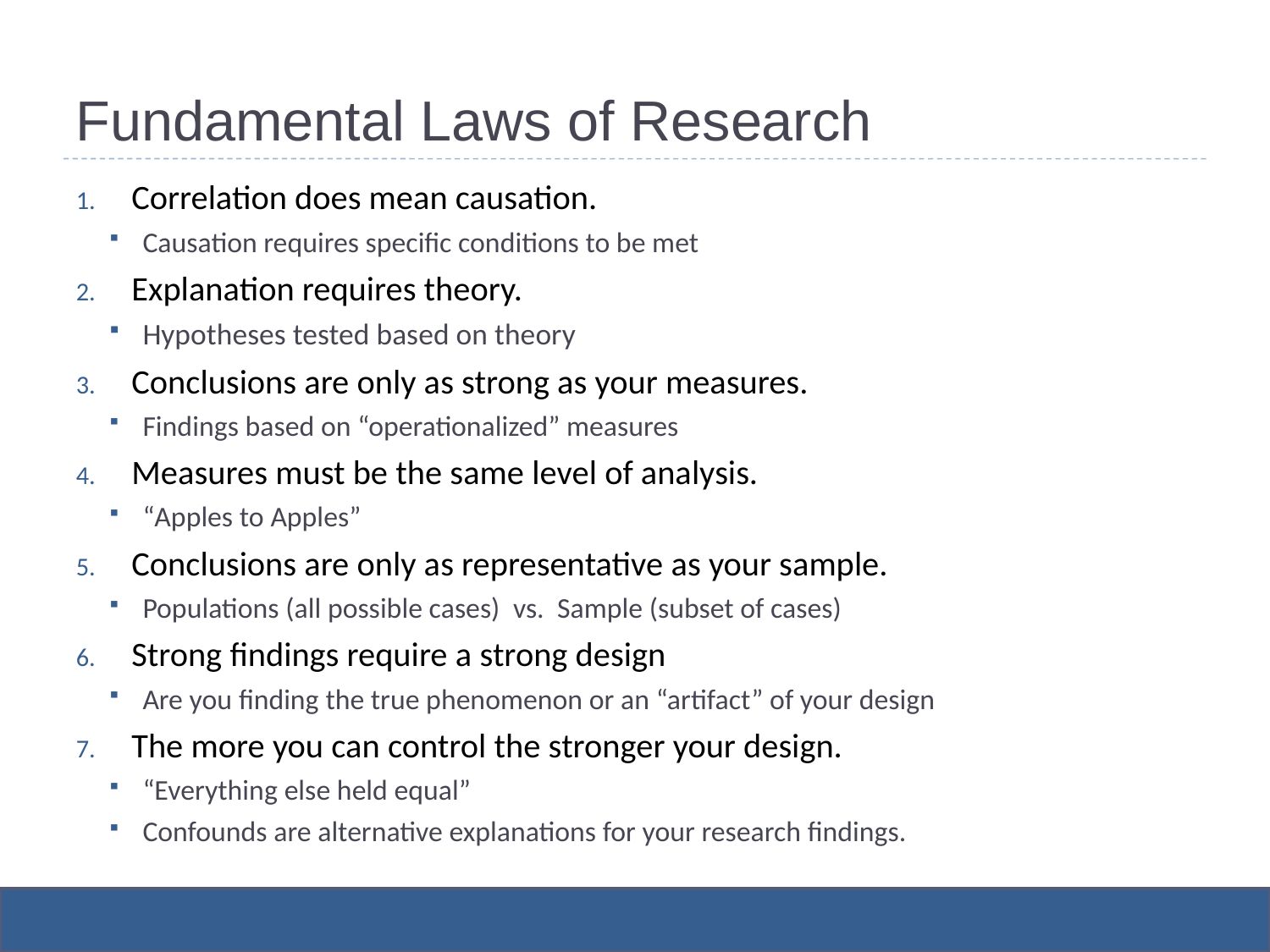

# Fundamental Laws of Research
Correlation does mean causation.
Causation requires specific conditions to be met
Explanation requires theory.
Hypotheses tested based on theory
Conclusions are only as strong as your measures.
Findings based on “operationalized” measures
Measures must be the same level of analysis.
“Apples to Apples”
Conclusions are only as representative as your sample.
Populations (all possible cases)  vs.  Sample (subset of cases)
Strong findings require a strong design
Are you finding the true phenomenon or an “artifact” of your design
The more you can control the stronger your design.
“Everything else held equal”
Confounds are alternative explanations for your research findings.